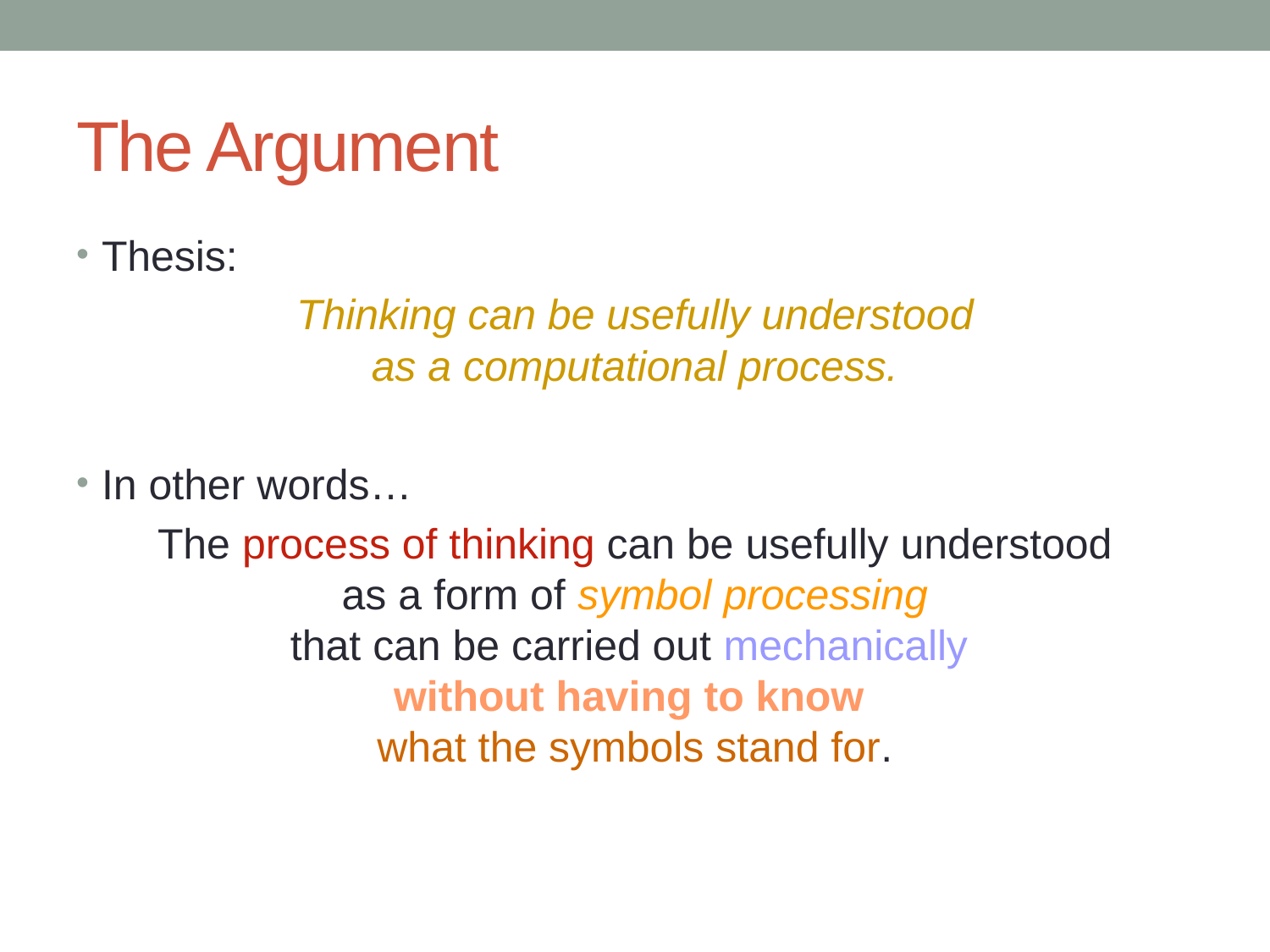

# The Argument
Thesis:
Thinking can be usefully understood
as a computational process.

In other words…
The process of thinking can be usefully understood
 as a form of symbol processing
that can be carried out mechanically
without having to know
what the symbols stand for.